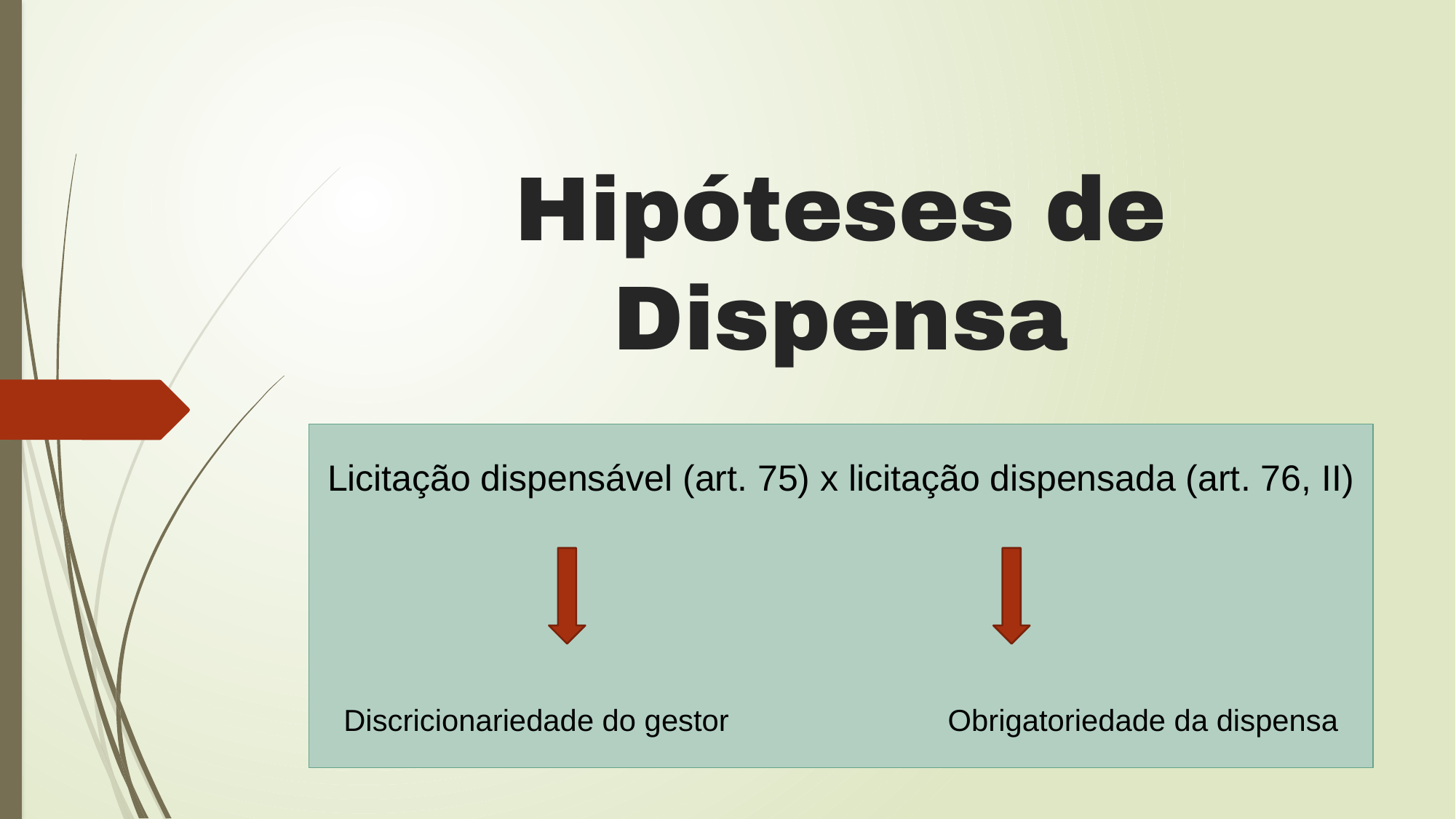

# Hipóteses de Dispensa
Licitação dispensável (art. 75) x licitação dispensada (art. 76, II)

Discricionariedade do gestor		       Obrigatoriedade da dispensa